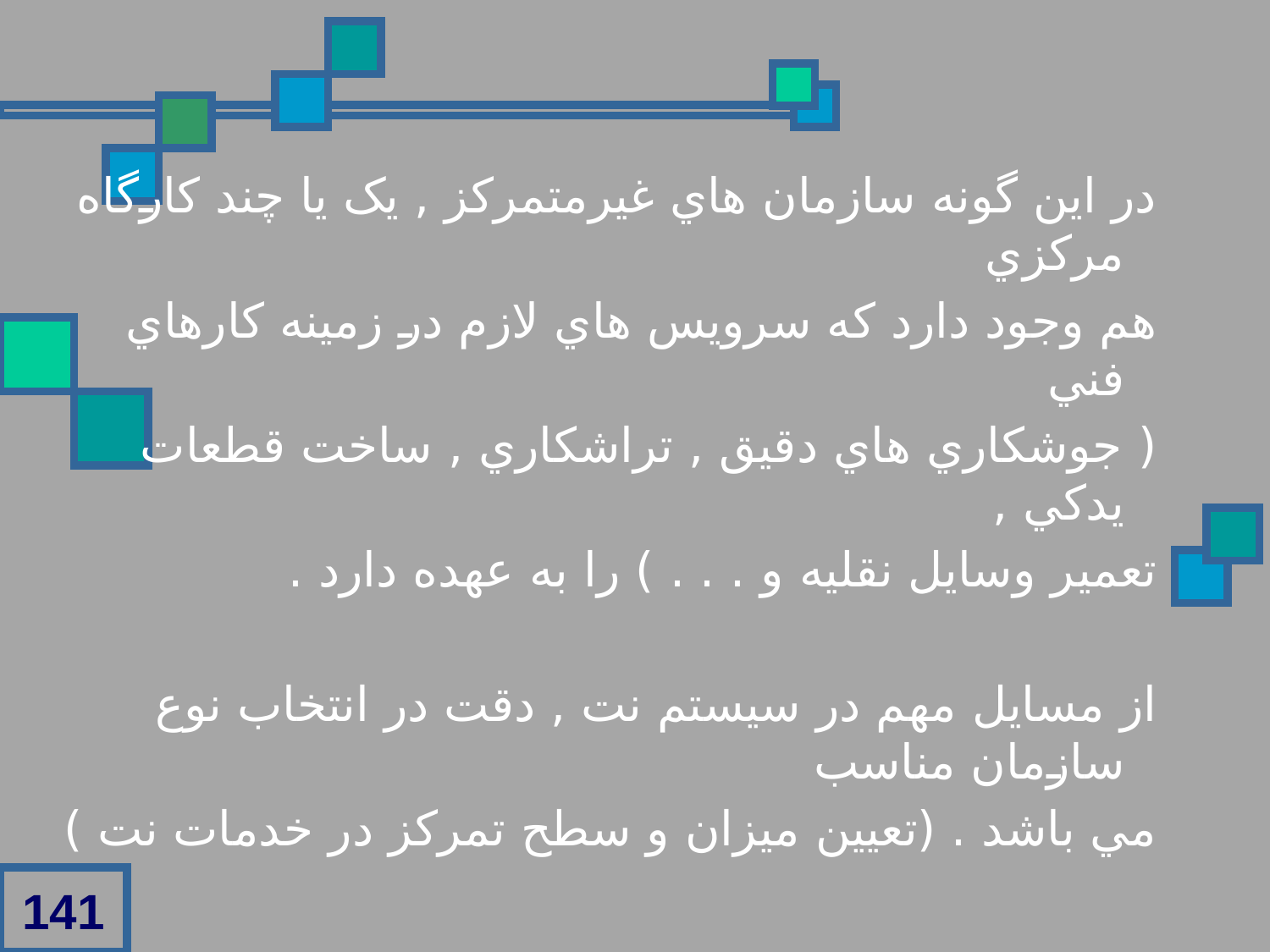

در اين گونه سازمان هاي غيرمتمرکز , يک يا چند کارگاه مرکزي
هم وجود دارد که سرويس هاي لازم در زمينه کارهاي فني
( جوشکاري هاي دقيق , تراشکاري , ساخت قطعات يدکي ,
تعمير وسايل نقليه و . . . ) را به عهده دارد .

از مسايل مهم در سيستم نت , دقت در انتخاب نوع سازمان مناسب
مي باشد . (تعيين ميزان و سطح تمرکز در خدمات نت )
141